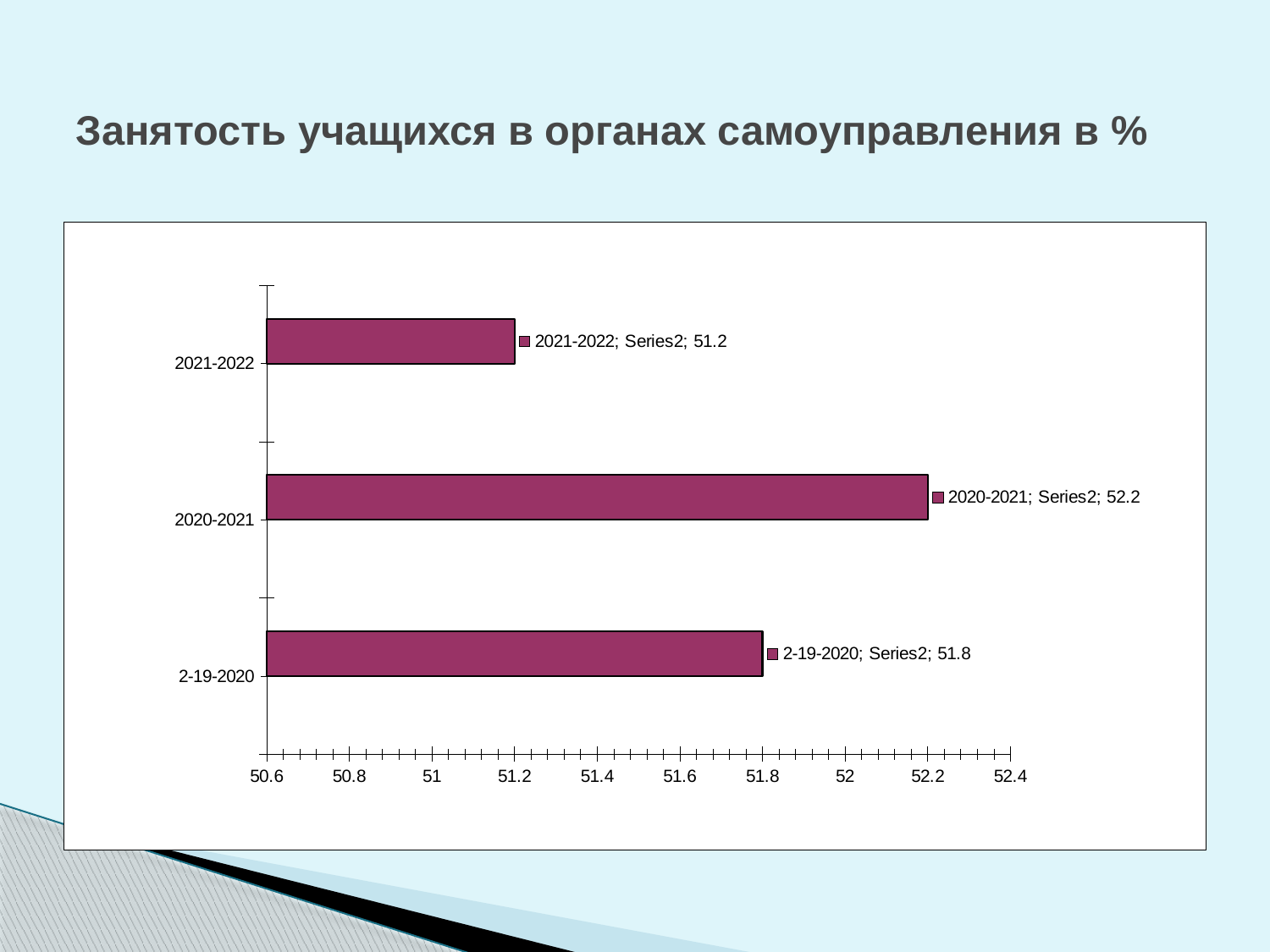

# Занятость учащихся в органах самоуправления в %

### Chart:

| Category |  |  |
|---|---|---|
| 2-19-2020 | None | 51.8 |
| 2020-2021 | None | 52.2 |
| 2021-2022 | None | 51.2 |